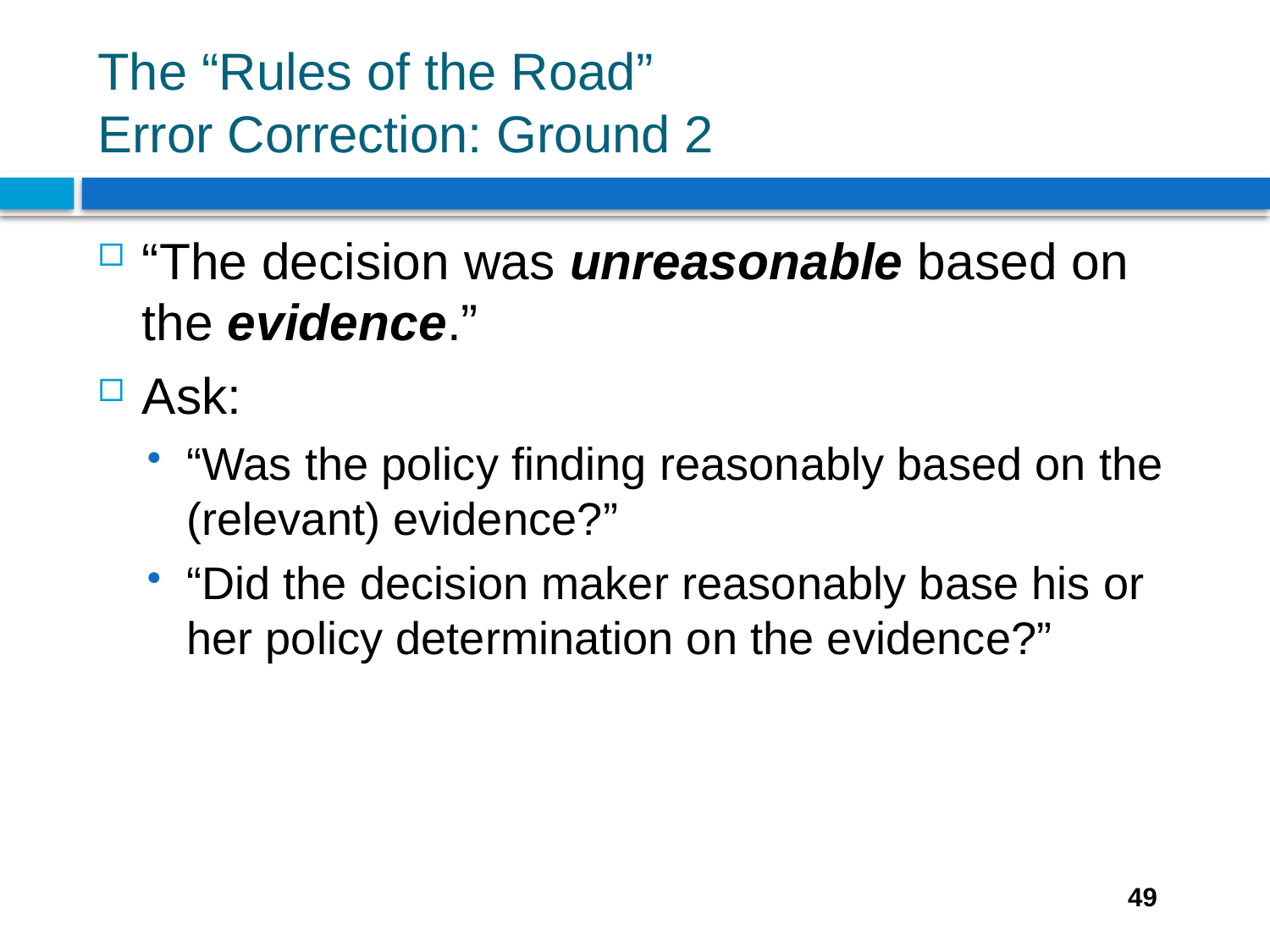

# The “Rules of the Road” Error Correction: Ground 2
“The decision was unreasonable based on the evidence.”
Ask:
“Was the policy finding reasonably based on the (relevant) evidence?”
“Did the decision maker reasonably base his or her policy determination on the evidence?”
49